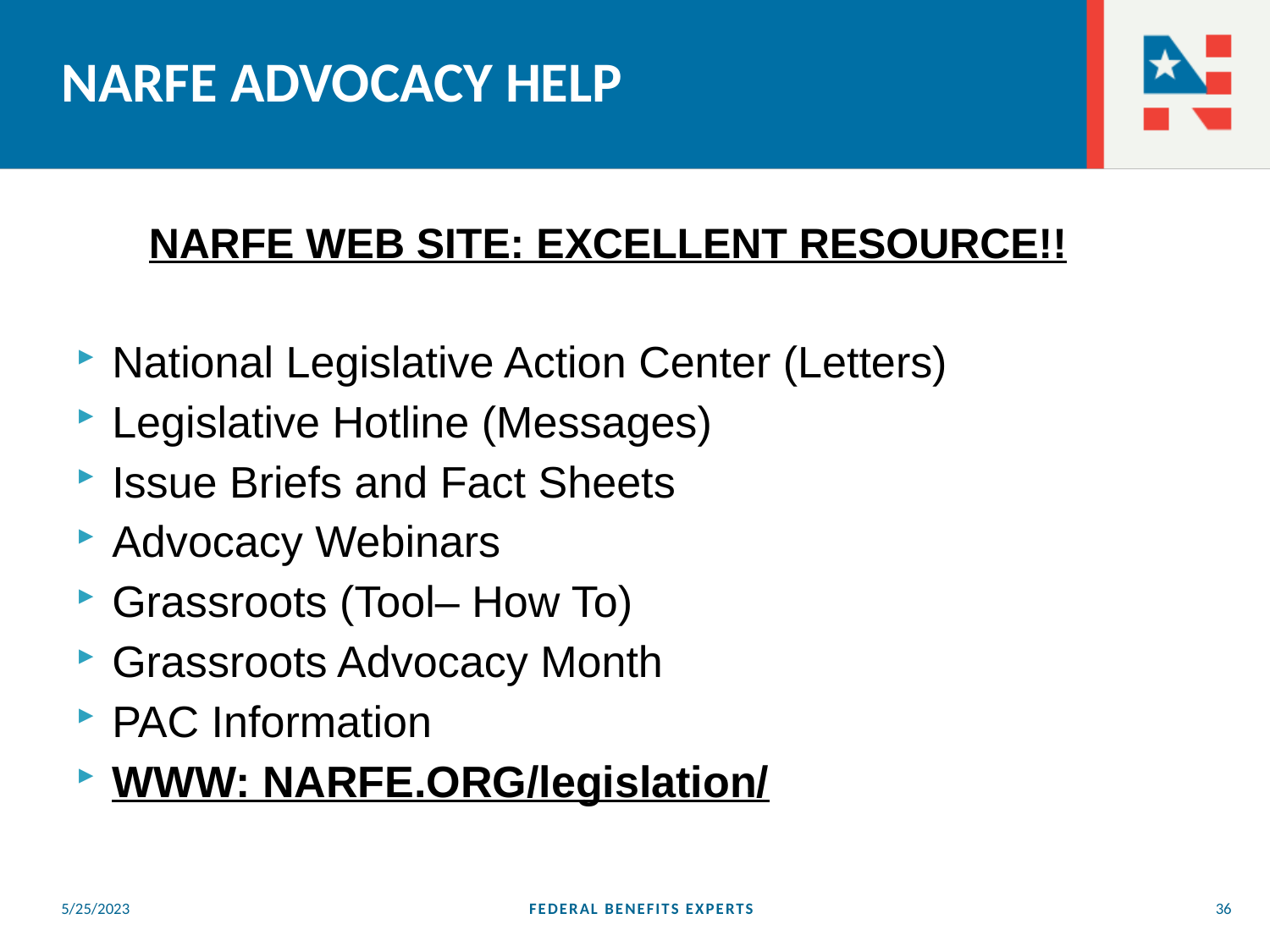

# NARFE ADVOCACY HELP
NARFE WEB SITE: EXCELLENT RESOURCE!!

National Legislative Action Center (Letters)
Legislative Hotline (Messages)
Issue Briefs and Fact Sheets
Advocacy Webinars
Grassroots (Tool– How To)
Grassroots Advocacy Month
PAC Information
WWW: NARFE.ORG/legislation/

5/25/2023
FEDERAL BENEFITS EXPERTS
36